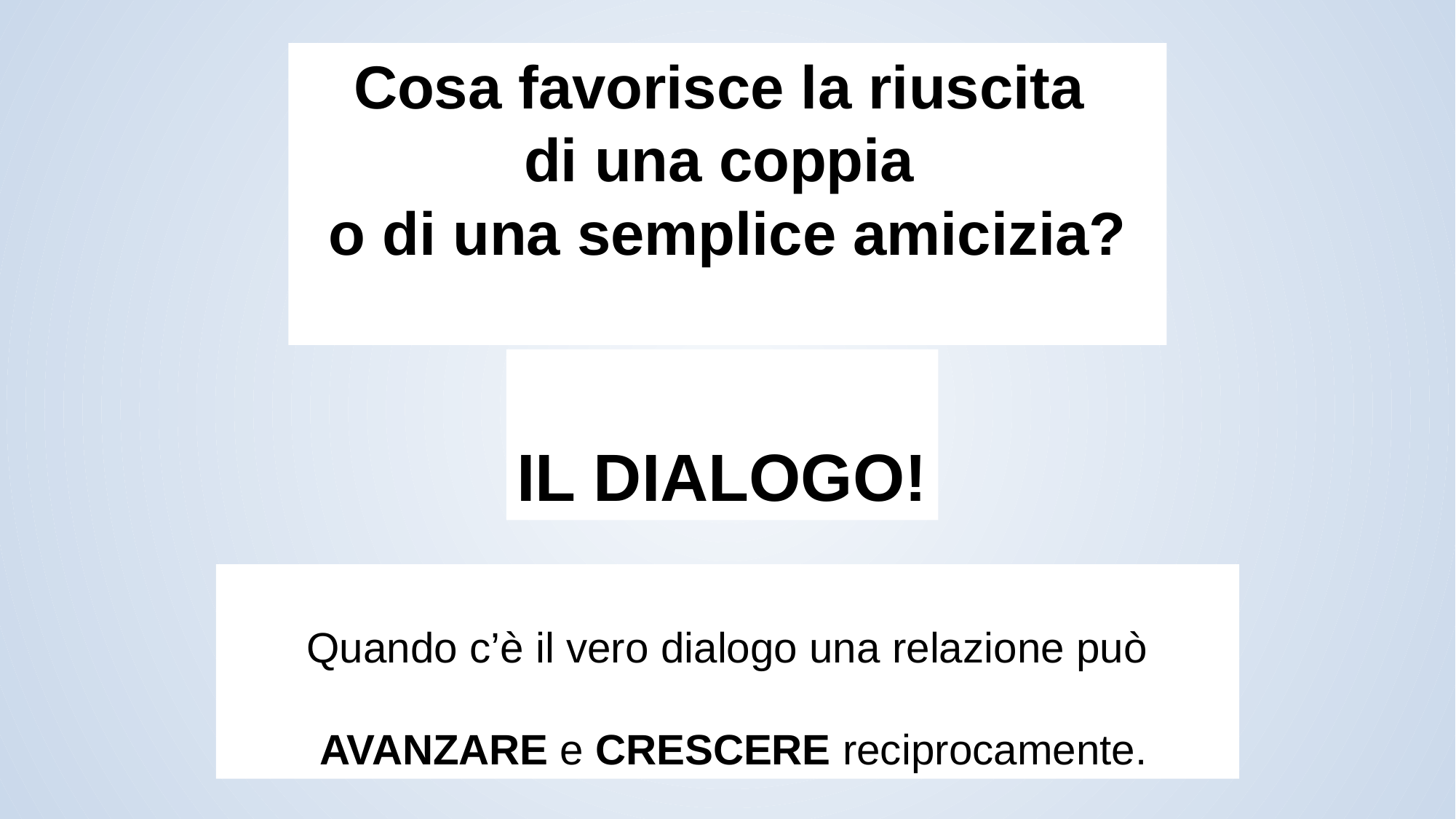

Cosa favorisce la riuscita
di una coppia
o di una semplice amicizia?

IL DIALOGO!
Quando c’è il vero dialogo una relazione può
 AVANZARE e CRESCERE reciprocamente.